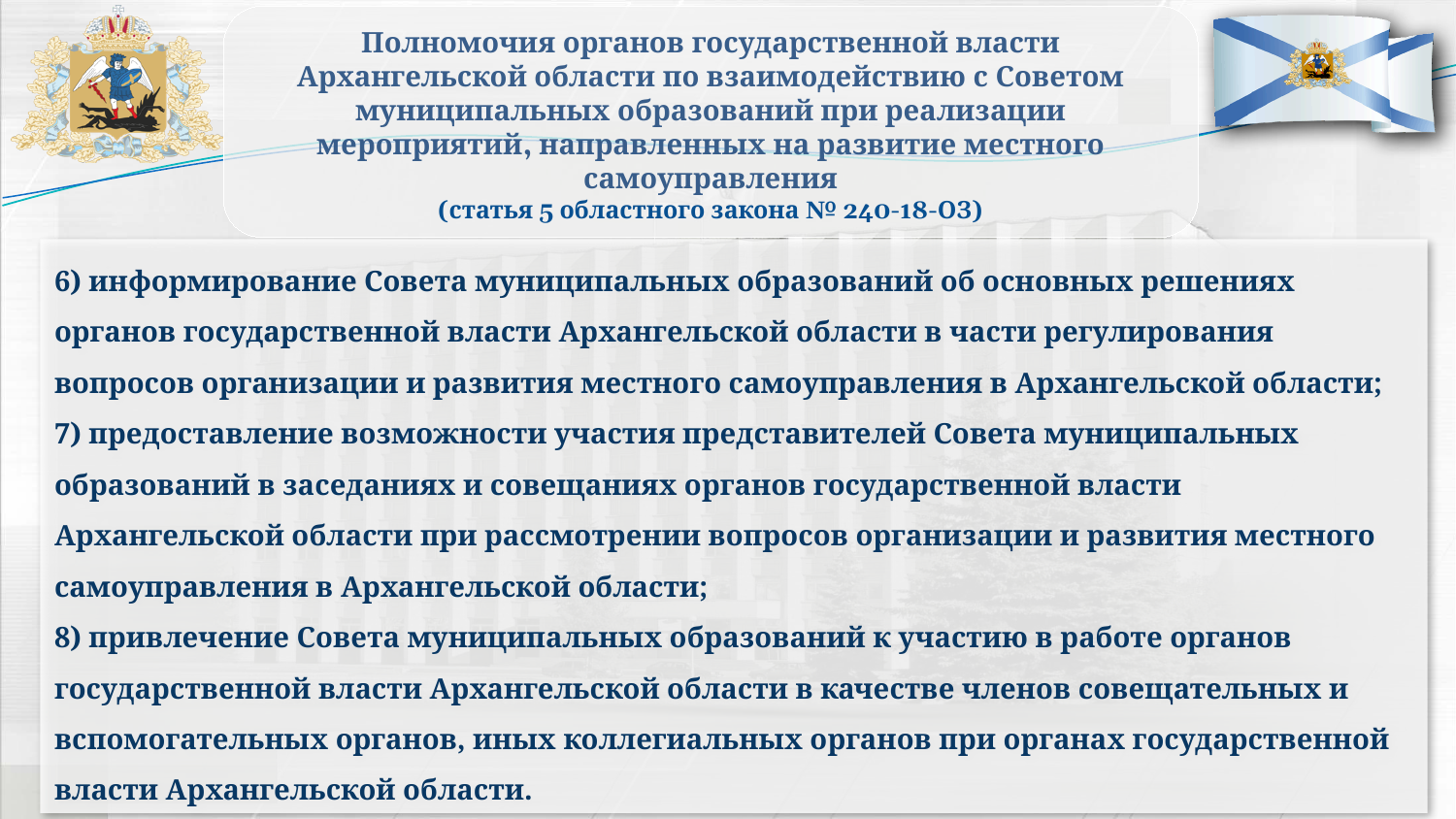

Полномочия органов государственной власти Архангельской области по взаимодействию с Советом муниципальных образований при реализации мероприятий, направленных на развитие местного самоуправления
(статья 5 областного закона № 240-18-ОЗ)

6) информирование Совета муниципальных образований об основных решениях органов государственной власти Архангельской области в части регулирования вопросов организации и развития местного самоуправления в Архангельской области;
7) предоставление возможности участия представителей Совета муниципальных образований в заседаниях и совещаниях органов государственной власти Архангельской области при рассмотрении вопросов организации и развития местного самоуправления в Архангельской области;
8) привлечение Совета муниципальных образований к участию в работе органов государственной власти Архангельской области в качестве членов совещательных и вспомогательных органов, иных коллегиальных органов при органах государственной власти Архангельской области.